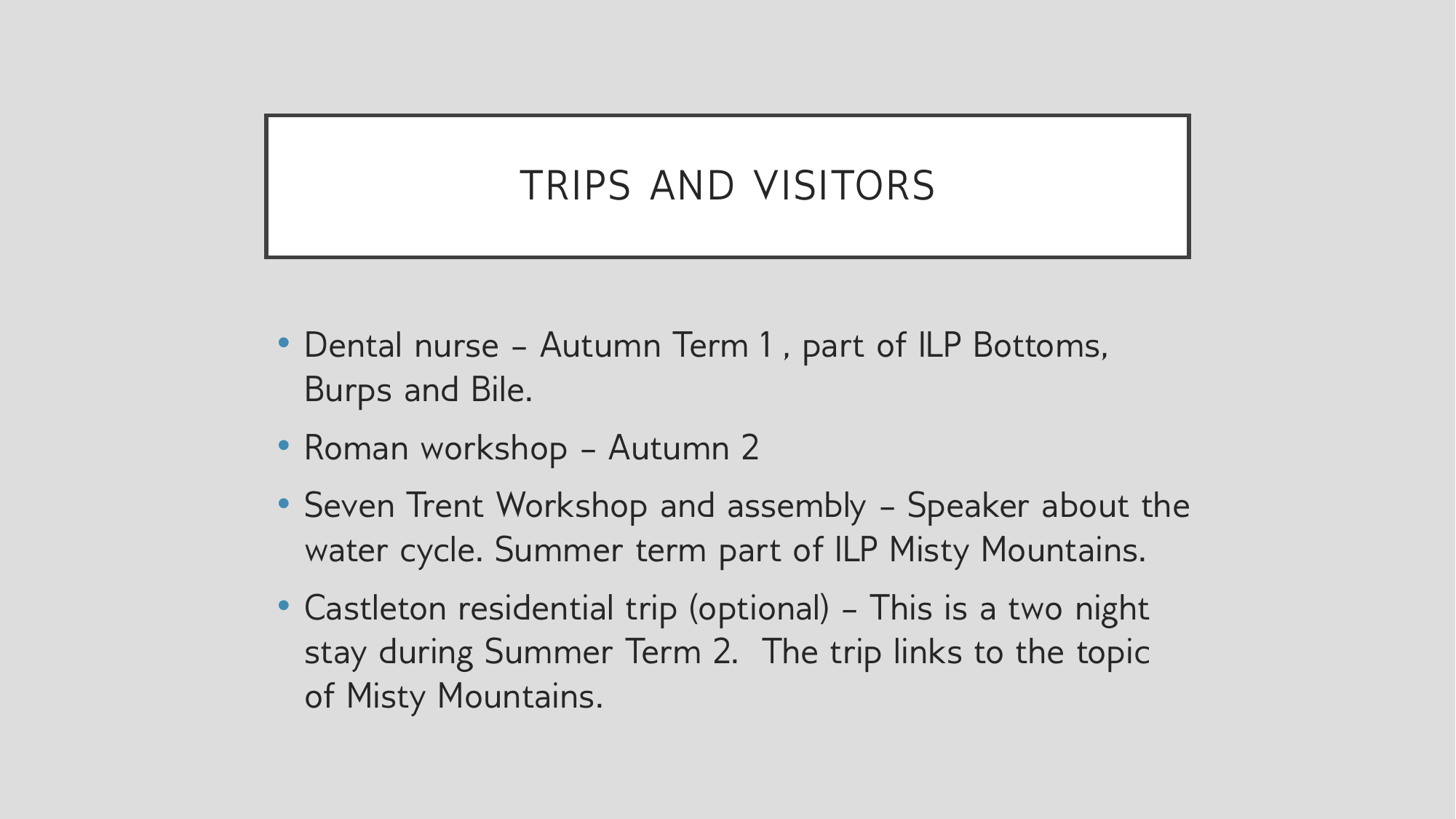

# Trips and Visitors
Dental nurse – Autumn Term 1 , part of ILP Bottoms, Burps and Bile.
Roman workshop – Autumn 2
Seven Trent Workshop and assembly – Speaker about the water cycle. Summer term part of ILP Misty Mountains.
Castleton residential trip (optional) – This is a two night stay during Summer Term 2.  The trip links to the topic of Misty Mountains.